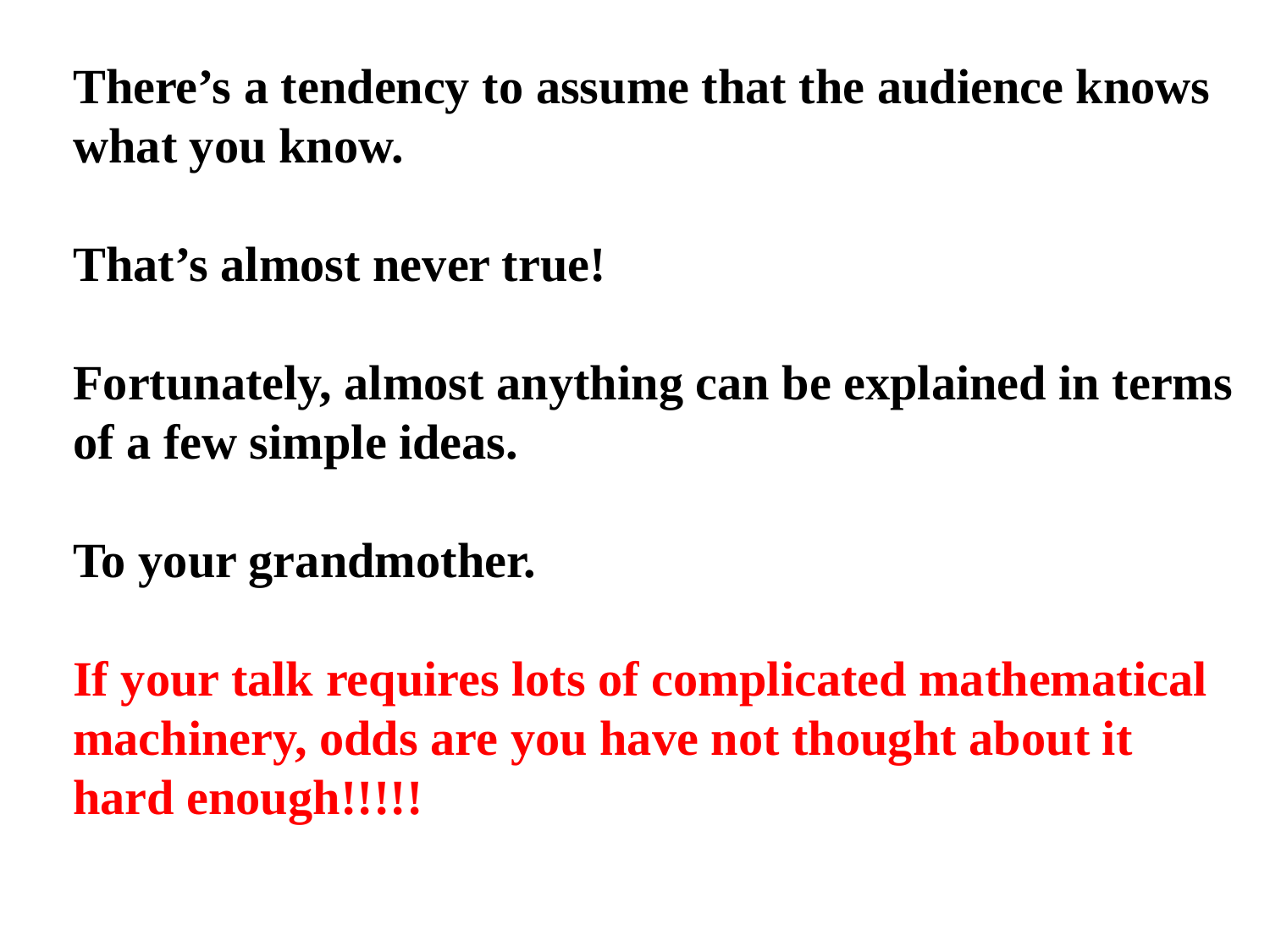

There’s a tendency to assume that the audience knows what you know.

That’s almost never true!

Fortunately, almost anything can be explained in terms of a few simple ideas.

To your grandmother.

If your talk requires lots of complicated mathematical machinery, odds are you have not thought about it hard enough!!!!!